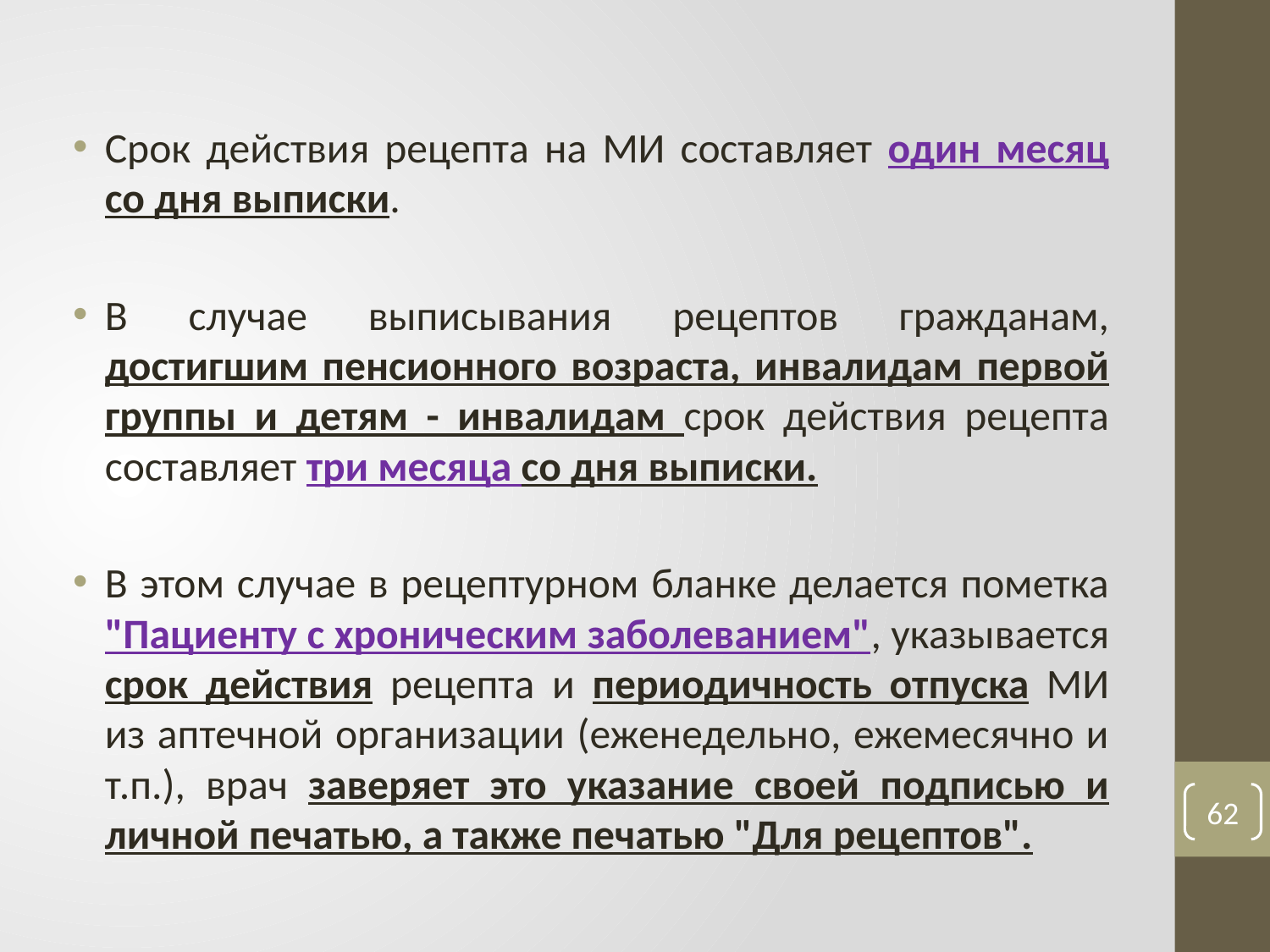

Срок действия рецепта на МИ составляет один месяц со дня выписки.

В случае выписывания рецептов гражданам, достигшим пенсионного возраста, инвалидам первой группы и детям - инвалидам срок действия рецепта составляет три месяца со дня выписки.

В этом случае в рецептурном бланке делается пометка "Пациенту с хроническим заболеванием", указывается срок действия рецепта и периодичность отпуска МИ из аптечной организации (еженедельно, ежемесячно и т.п.), врач заверяет это указание своей подписью и личной печатью, а также печатью "Для рецептов".

62